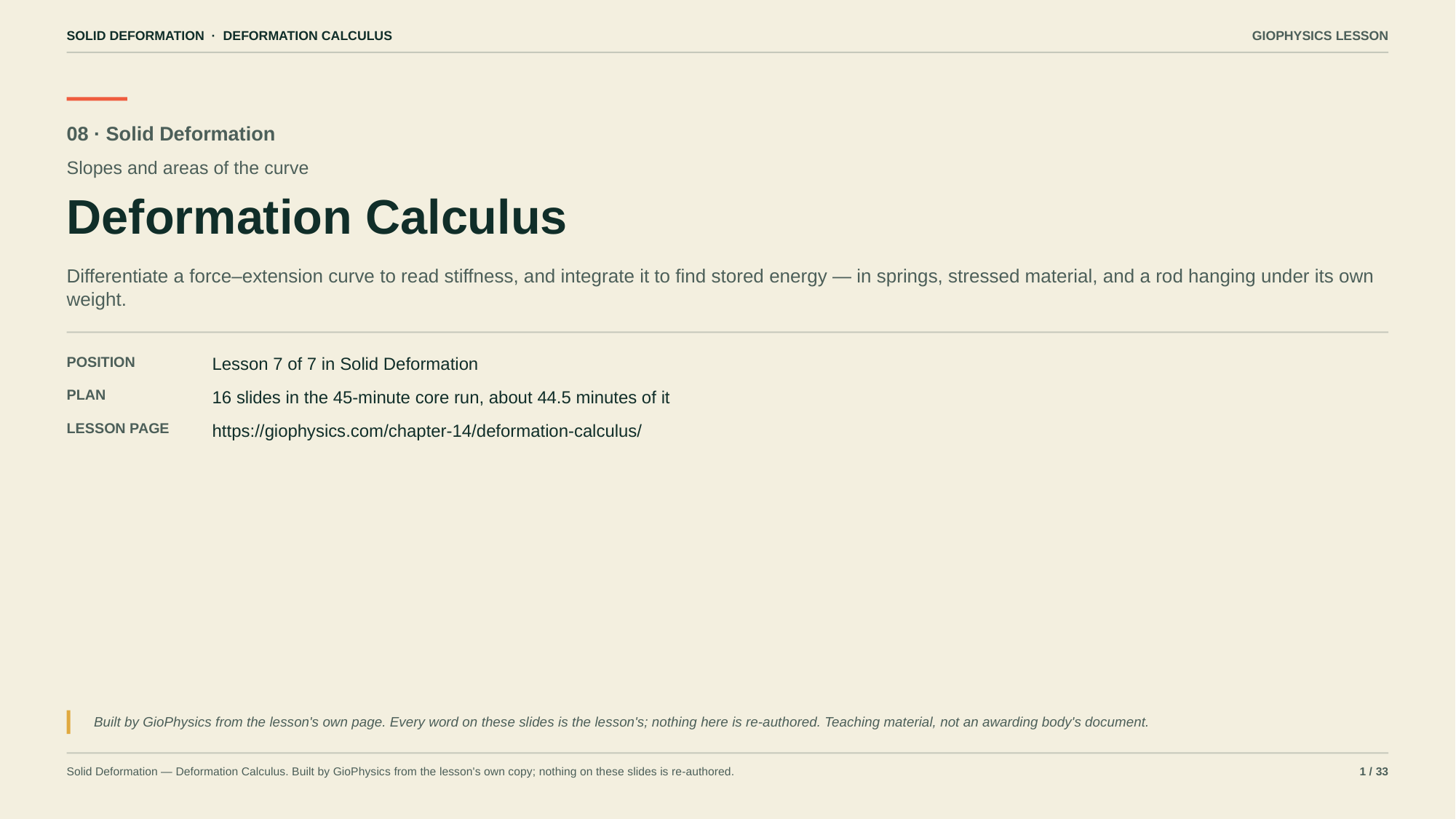

SOLID DEFORMATION  ·  DEFORMATION CALCULUS
GIOPHYSICS LESSON

08 · Solid Deformation
Slopes and areas of the curve
Deformation Calculus
Differentiate a force–extension curve to read stiffness, and integrate it to find stored energy — in springs, stressed material, and a rod hanging under its own weight.

POSITION
Lesson 7 of 7 in Solid Deformation
PLAN
16 slides in the 45-minute core run, about 44.5 minutes of it
LESSON PAGE
https://giophysics.com/chapter-14/deformation-calculus/

Built by GioPhysics from the lesson's own page. Every word on these slides is the lesson's; nothing here is re-authored. Teaching material, not an awarding body's document.

Solid Deformation — Deformation Calculus. Built by GioPhysics from the lesson's own copy; nothing on these slides is re-authored.
1 / 33